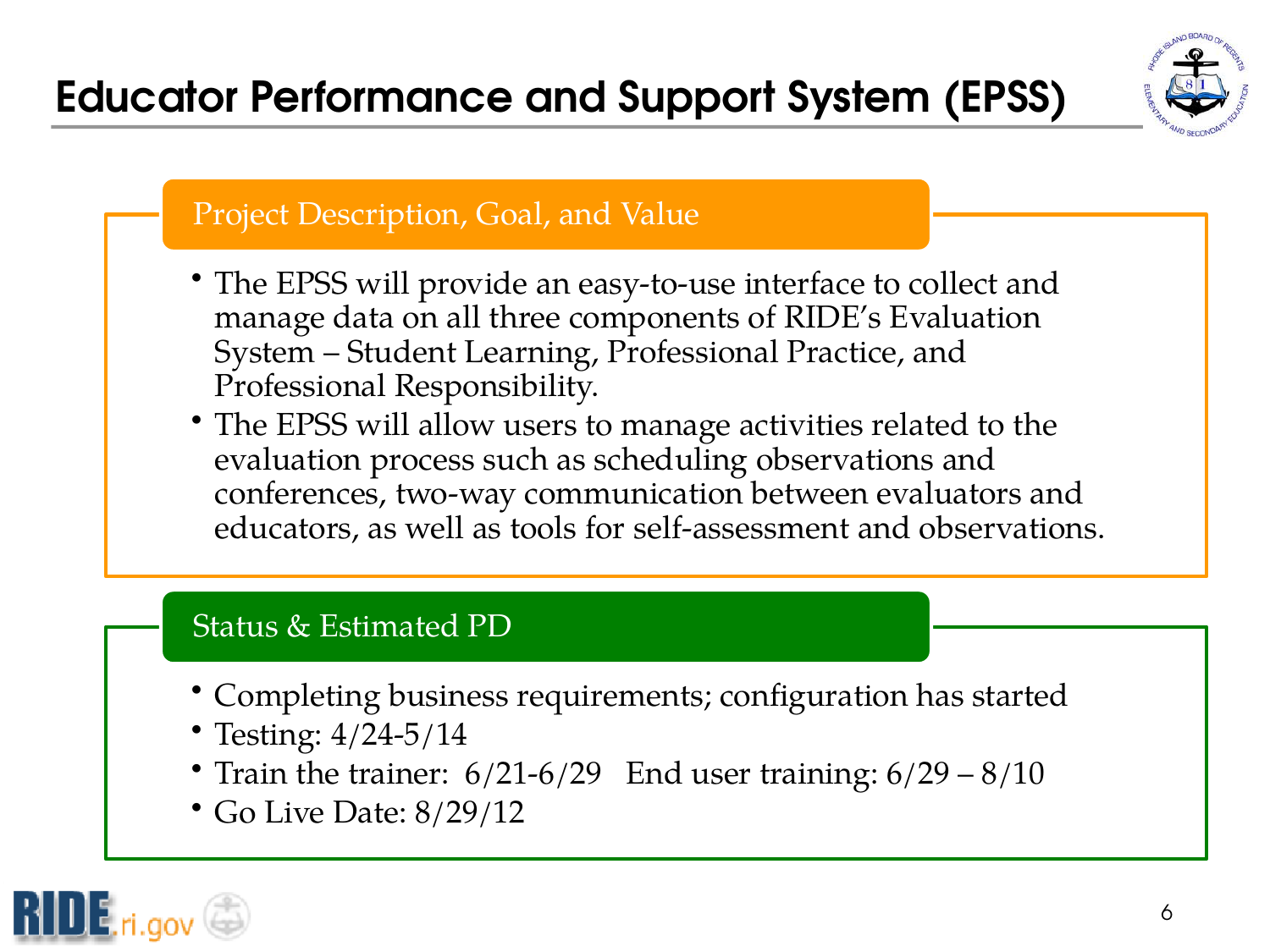

# Educator Performance and Support System (EPSS)
The EPSS will provide an easy-to-use interface to collect and manage data on all three components of RIDE’s Evaluation System – Student Learning, Professional Practice, and Professional Responsibility.
The EPSS will allow users to manage activities related to the evaluation process such as scheduling observations and conferences, two-way communication between evaluators and educators, as well as tools for self-assessment and observations.
Project Description, Goal, and Value
Completing business requirements; configuration has started
Testing: 4/24-5/14
Train the trainer:  6/21-6/29   End user training: 6/29 – 8/10
Go Live Date: 8/29/12
Status & Estimated PD